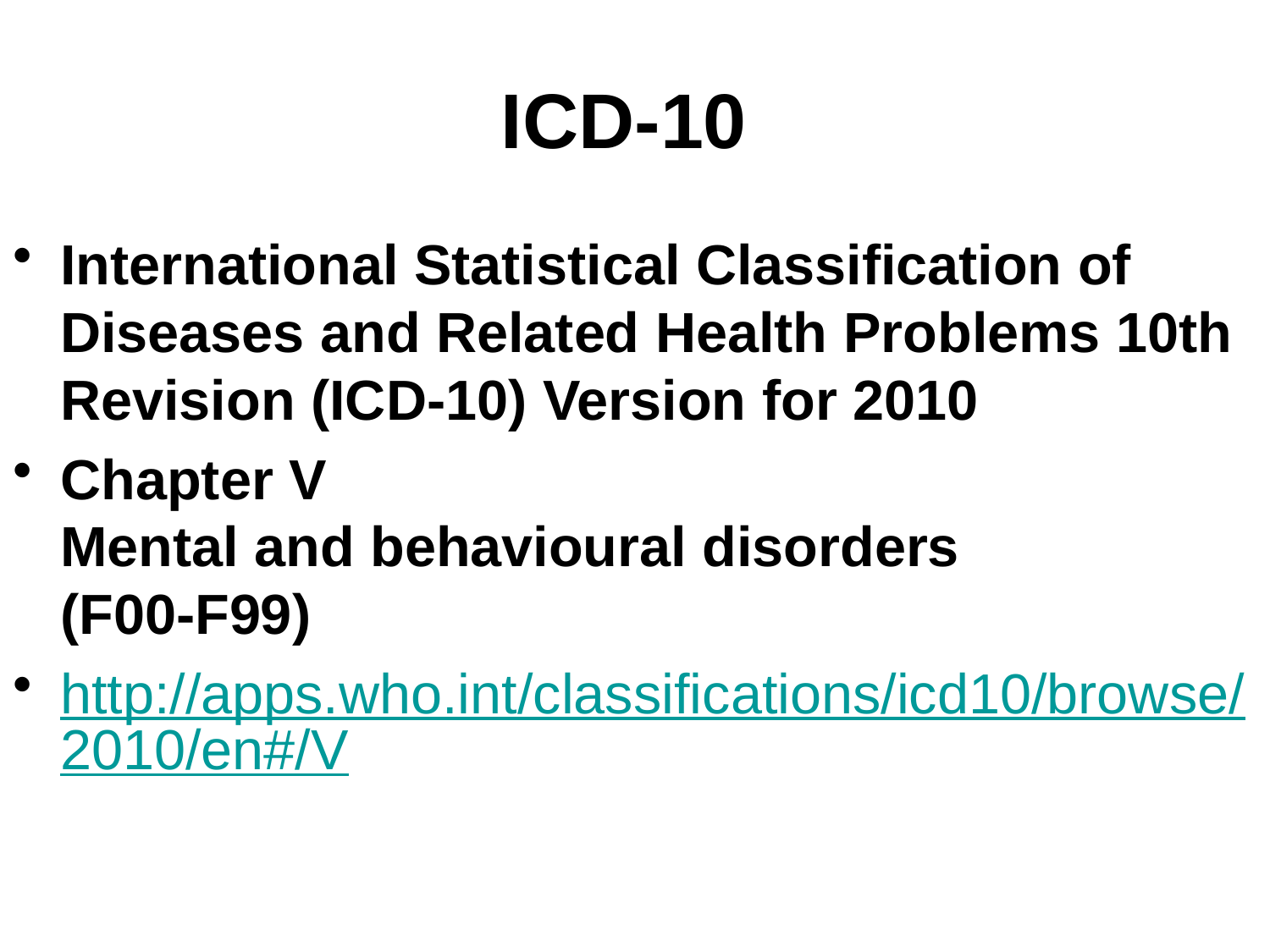

# ICD-10
International Statistical Classification of Diseases and Related Health Problems 10th Revision (ICD-10) Version for 2010
Chapter V
Mental and behavioural disorders
(F00-F99)
http://apps.who.int/classifications/icd10/browse/2010/en#/V